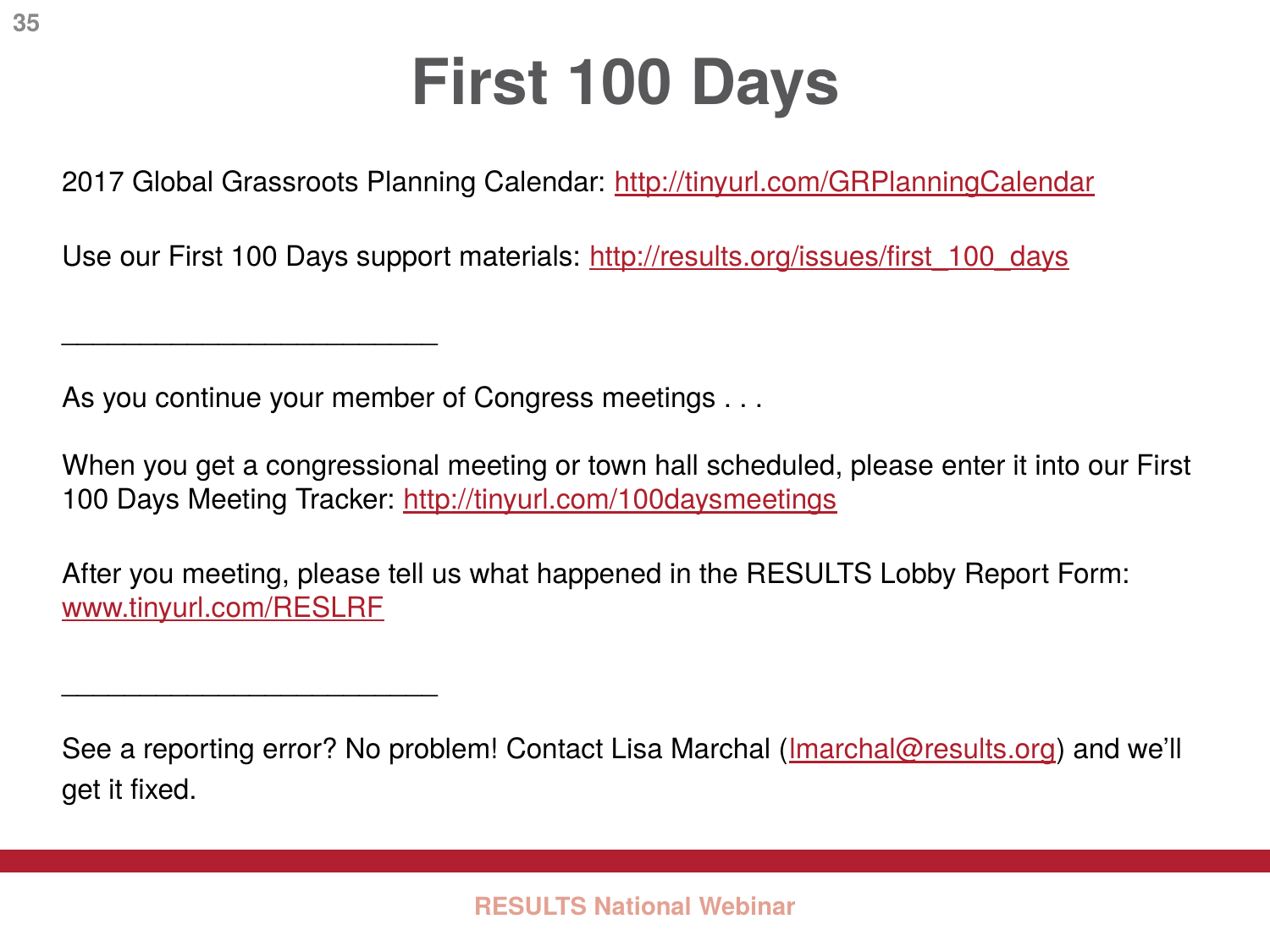

35
First 100 Days

2017 Global Grassroots Planning Calendar: http://tinyurl.com/GRPlanningCalendar

Use our First 100 Days support materials: http://results.org/issues/first_100_days

________________________

As you continue your member of Congress meetings . . .

When you get a congressional meeting or town hall scheduled, please enter it into our First 100 Days Meeting Tracker: http://tinyurl.com/100daysmeetings

After you meeting, please tell us what happened in the RESULTS Lobby Report Form: www.tinyurl.com/RESLRF

________________________

See a reporting error? No problem! Contact Lisa Marchal (lmarchal@results.org) and we’ll get it fixed.

RESULTS National Webinar